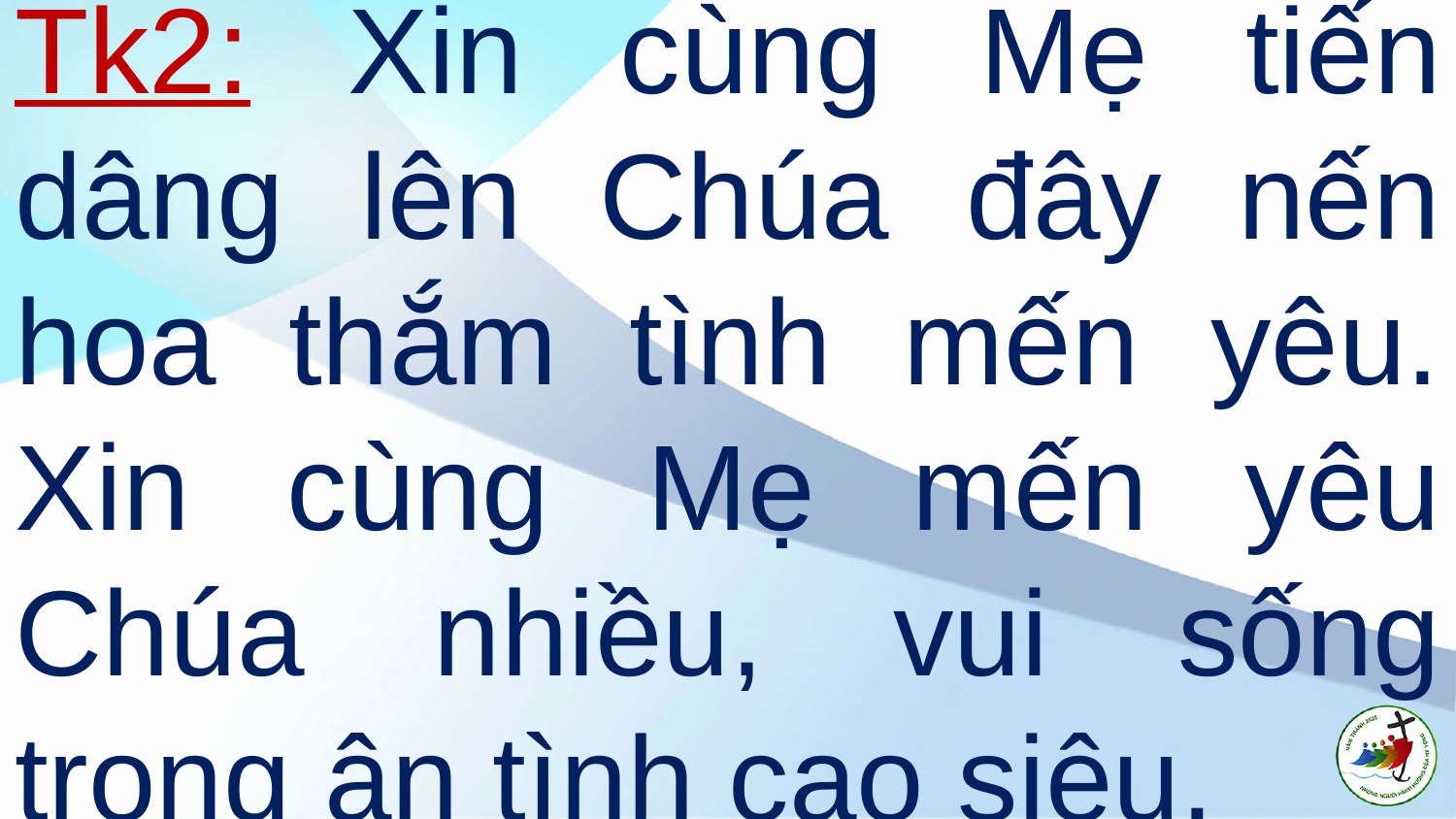

Tk2: Xin cùng Mẹ tiến dâng lên Chúa đây nến hoa thắm tình mến yêu. Xin cùng Mẹ mến yêu Chúa nhiều, vui sống trong ân tình cao siêu.
#